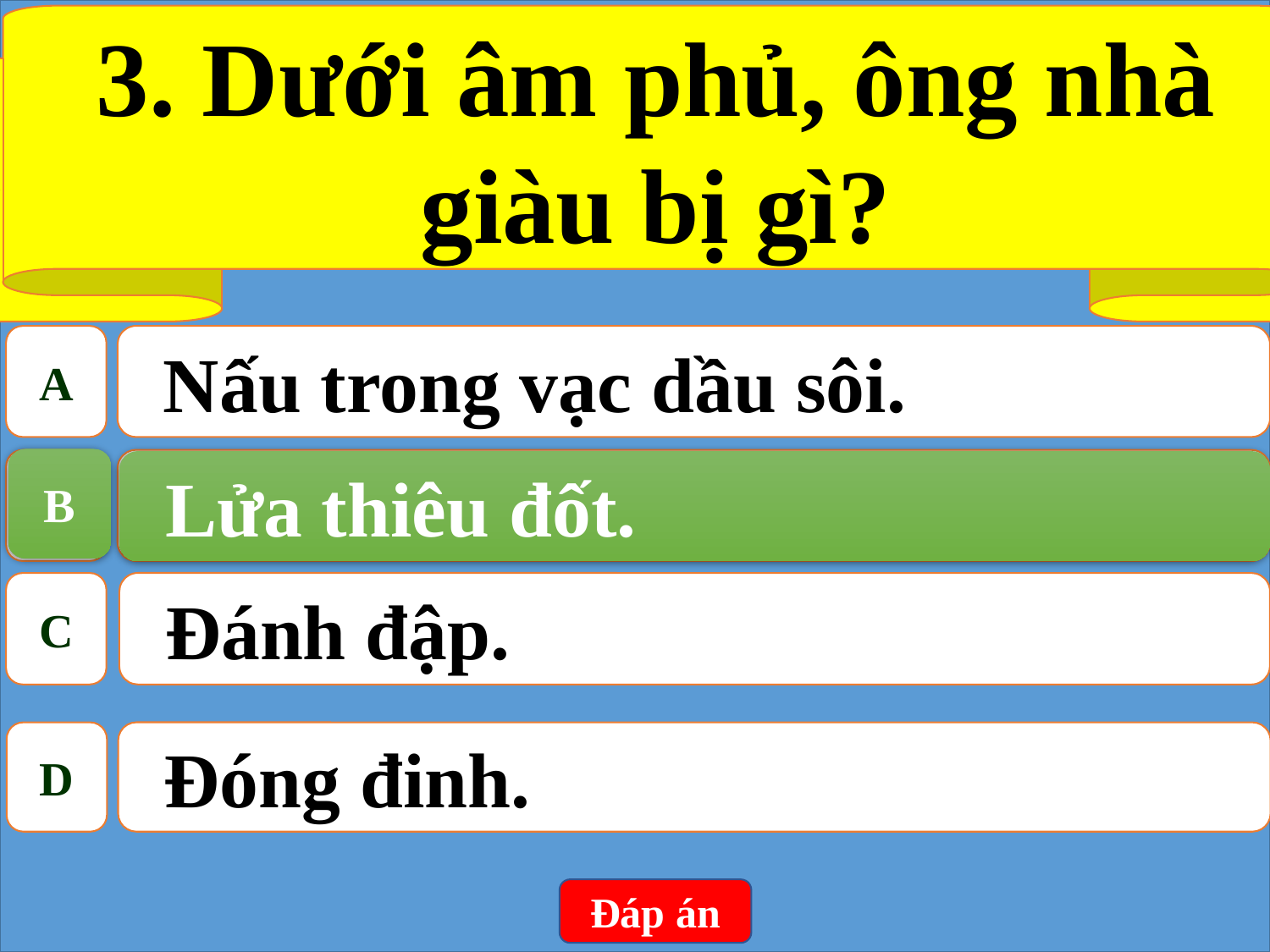

3. Dưới âm phủ, ông nhà giàu bị gì?
A
Nấu trong vạc dầu sôi.
B
Lửa thiêu đốt.
B
Lửa thiêu đốt.
C
Đánh đập.
D
Đóng đinh.
Đáp án